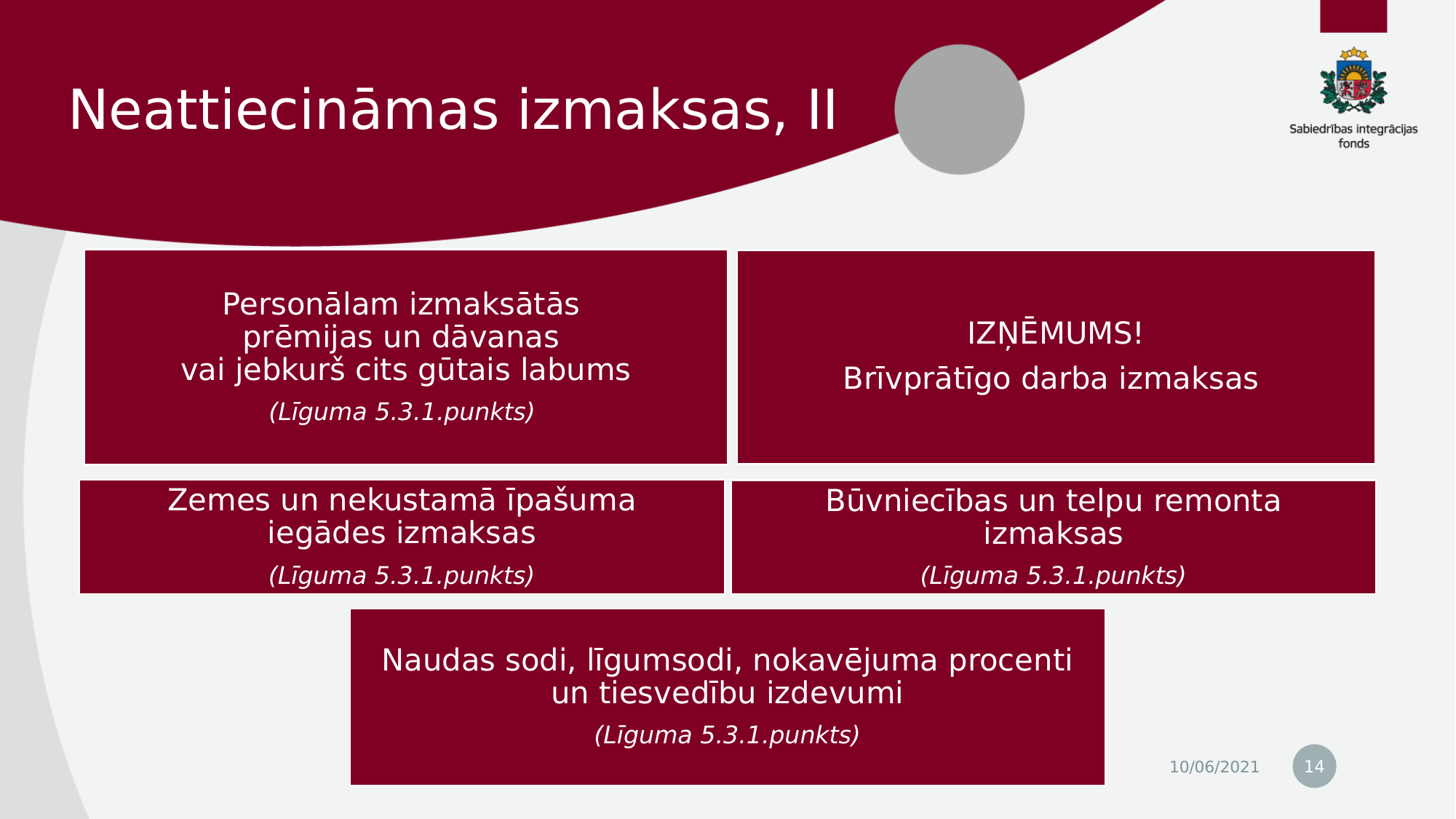

# Neattiecināmas izmaksas, II
Personālam izmaksātās
prēmijas un dāvanas
vai jebkurš cits gūtais labums
(Līguma 5.3.1.punkts)
IZŅĒMUMS!
Brīvprātīgo darba izmaksas
Zemes un nekustamā īpašuma
iegādes izmaksas
(Līguma 5.3.1.punkts)
Būvniecības un telpu remonta
izmaksas
(Līguma 5.3.1.punkts)
Naudas sodi, līgumsodi, nokavējuma procenti
un tiesvedību izdevumi
(Līguma 5.3.1.punkts)
14
10/06/2021